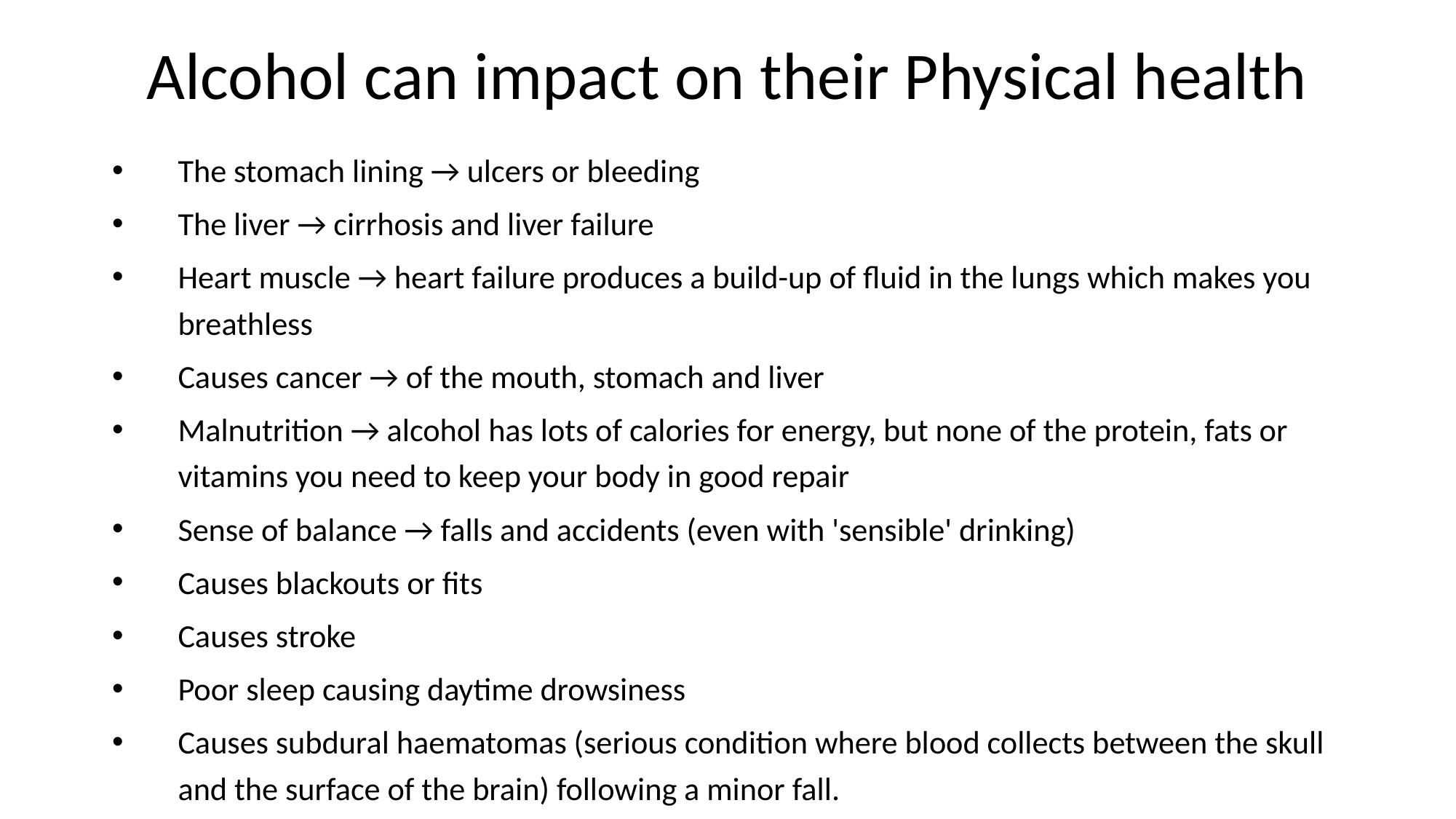

# Alcohol can impact on their Physical health
The stomach lining → ulcers or bleeding
The liver → cirrhosis and liver failure
Heart muscle → heart failure produces a build-up of fluid in the lungs which makes you breathless
Causes cancer → of the mouth, stomach and liver
Malnutrition → alcohol has lots of calories for energy, but none of the protein, fats or vitamins you need to keep your body in good repair
Sense of balance → falls and accidents (even with 'sensible' drinking)
Causes blackouts or fits
Causes stroke
Poor sleep causing daytime drowsiness
Causes subdural haematomas (serious condition where blood collects between the skull and the surface of the brain) following a minor fall.